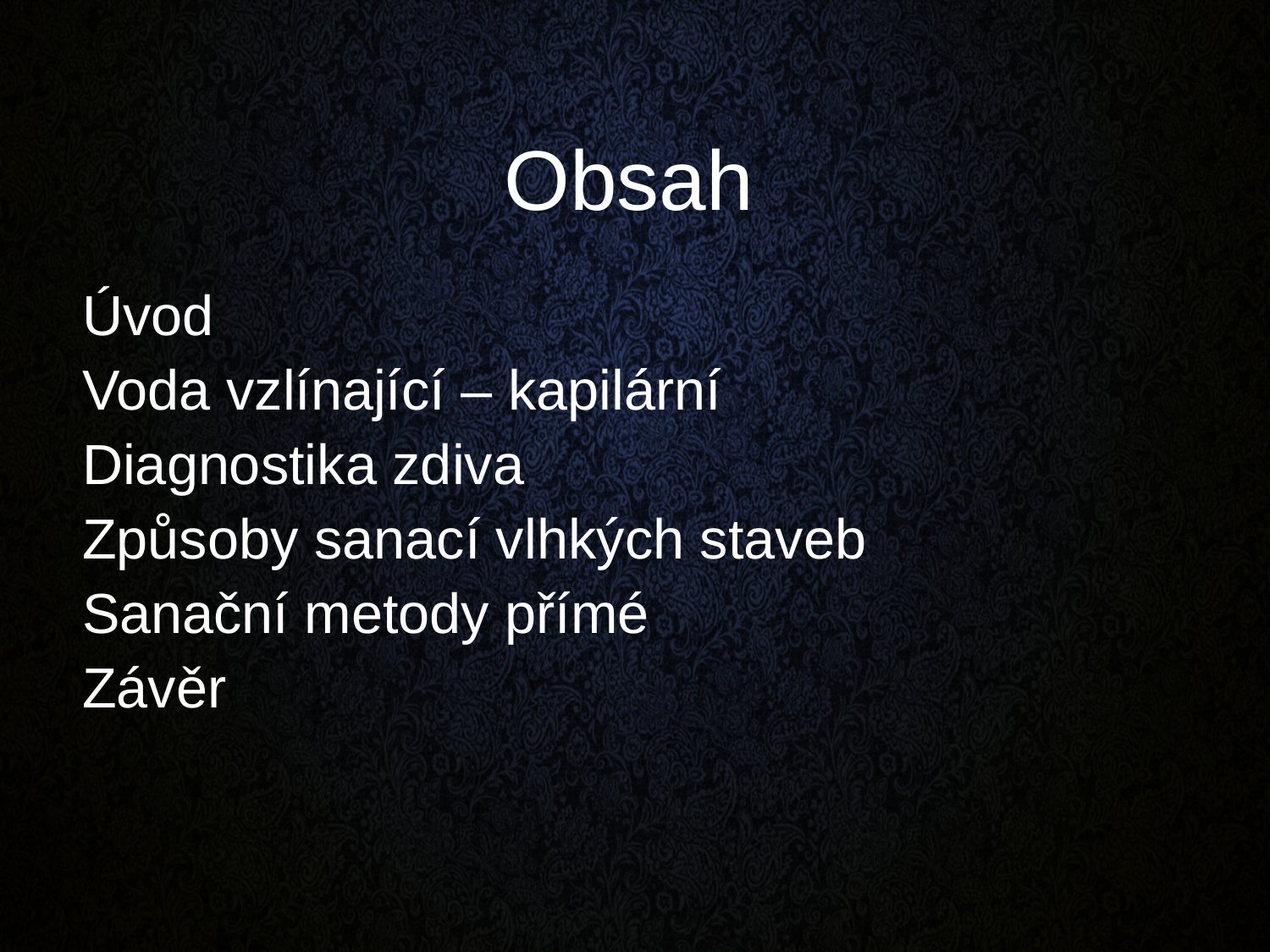

# Obsah
Úvod
Voda vzlínající – kapilární
Diagnostika zdiva
Způsoby sanací vlhkých staveb
Sanační metody přímé
Závěr